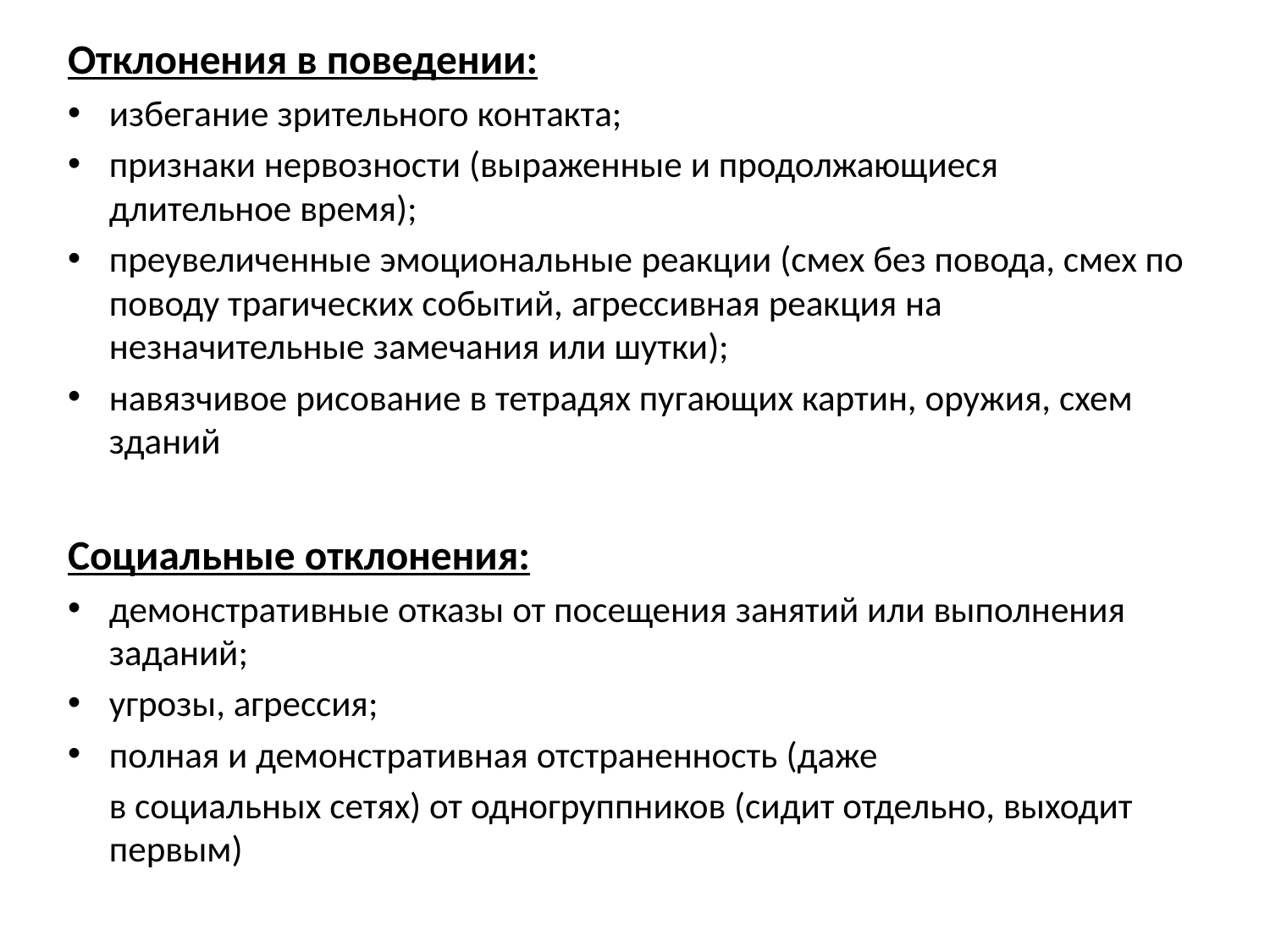

Отклонения в поведении:
избегание зрительного контакта;
признаки нервозности (выраженные и продолжающиеся длительное время);
преувеличенные эмоциональные реакции (смех без повода, смех по поводу трагических событий, агрессивная реакция на незначительные замечания или шутки);
навязчивое рисование в тетрадях пугающих картин, оружия, схем зданий

Социальные отклонения:
демонстративные отказы от посещения занятий или выполнения заданий;
угрозы, агрессия;
полная и демонстративная отстраненность (даже
	в социальных сетях) от одногруппников (сидит отдельно, выходит первым)